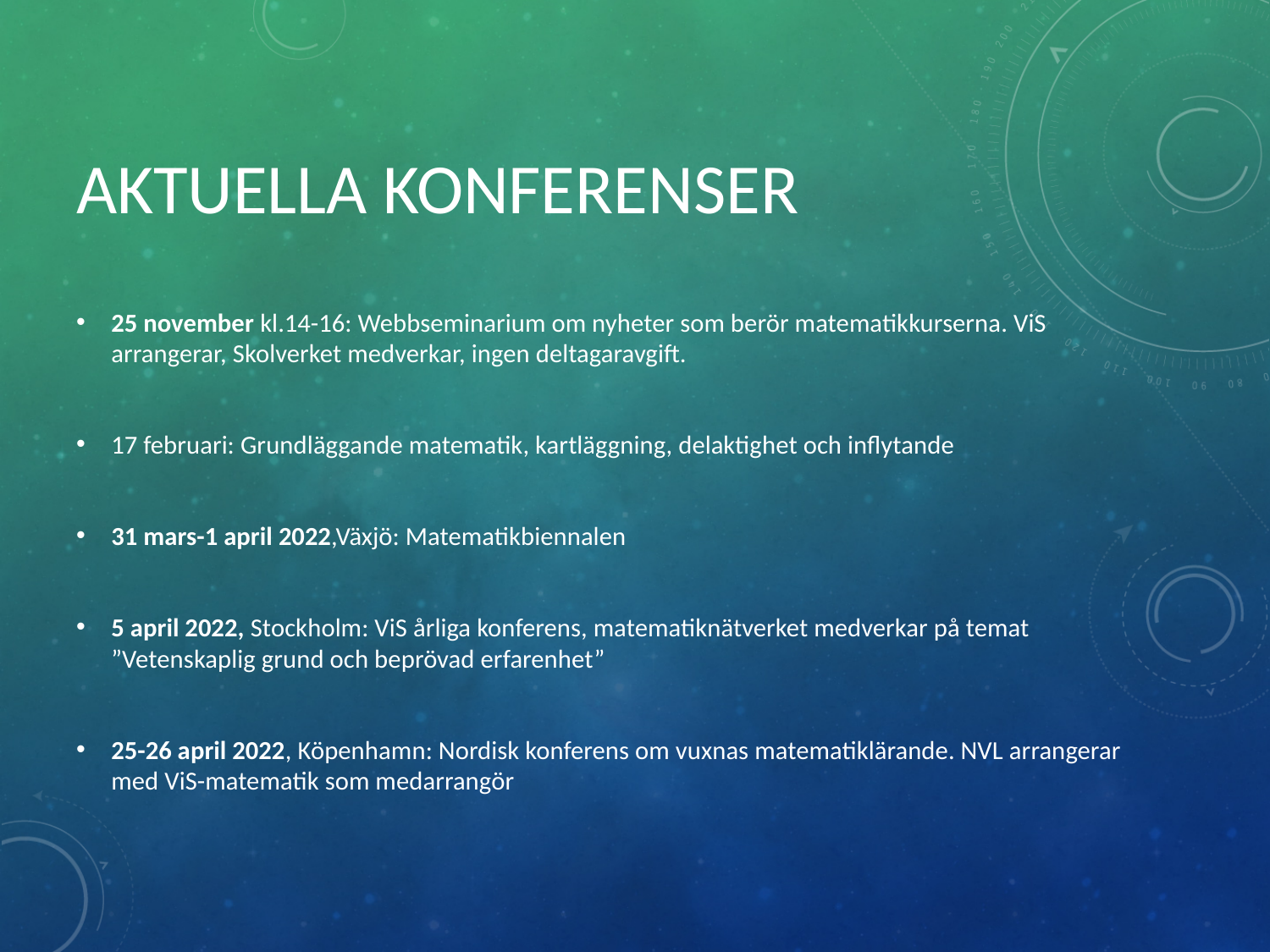

# Aktuella konferenser
25 november kl.14-16: Webbseminarium om nyheter som berör matematikkurserna. ViS arrangerar, Skolverket medverkar, ingen deltagaravgift.

17 februari: Grundläggande matematik, kartläggning, delaktighet och inflytande

31 mars-1 april 2022,Växjö: Matematikbiennalen

5 april 2022, Stockholm: ViS årliga konferens, matematiknätverket medverkar på temat ”Vetenskaplig grund och beprövad erfarenhet”

25-26 april 2022, Köpenhamn: Nordisk konferens om vuxnas matematiklärande. NVL arrangerar med ViS-matematik som medarrangör